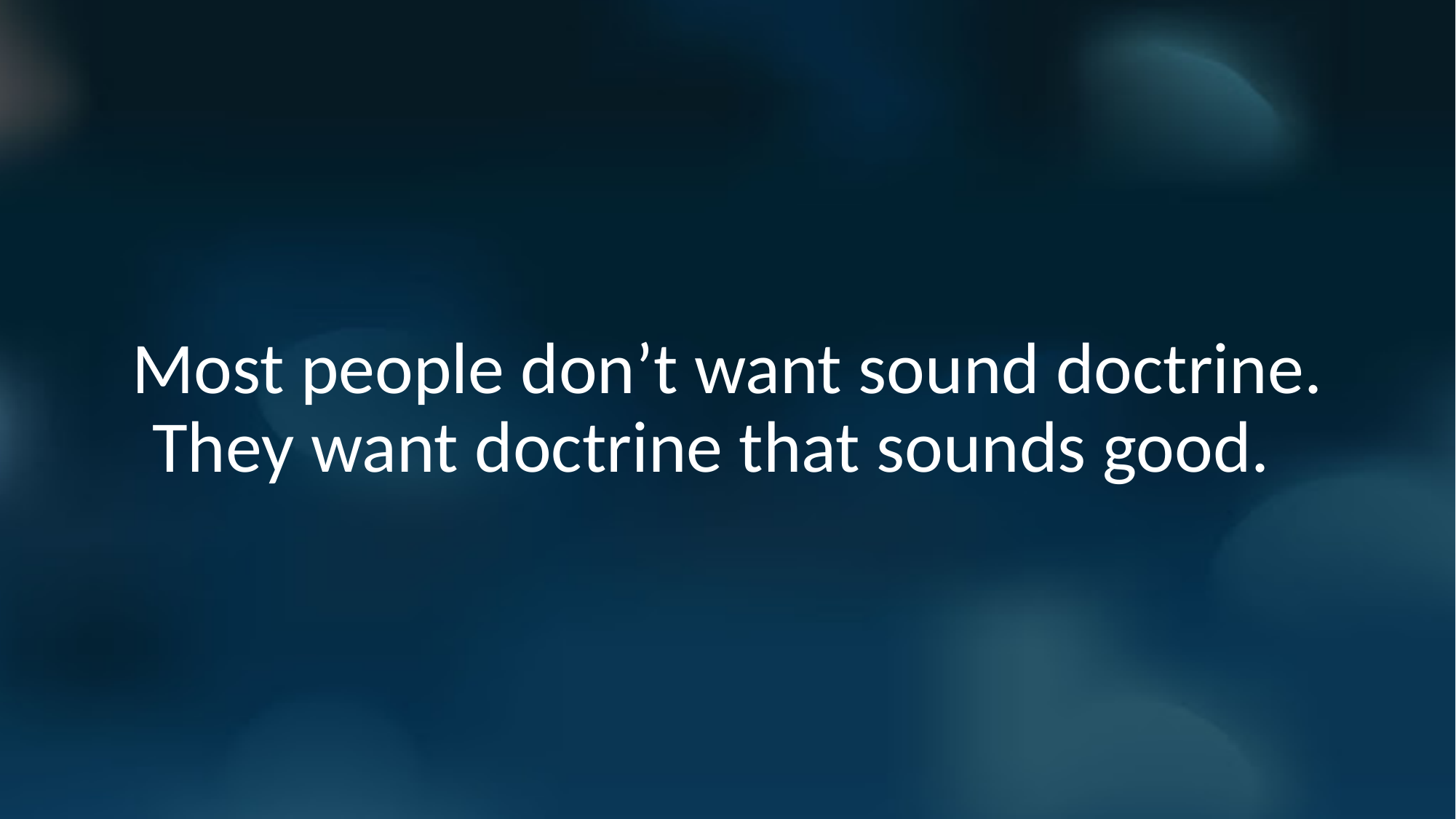

Most people don’t want sound doctrine. They want doctrine that sounds good.